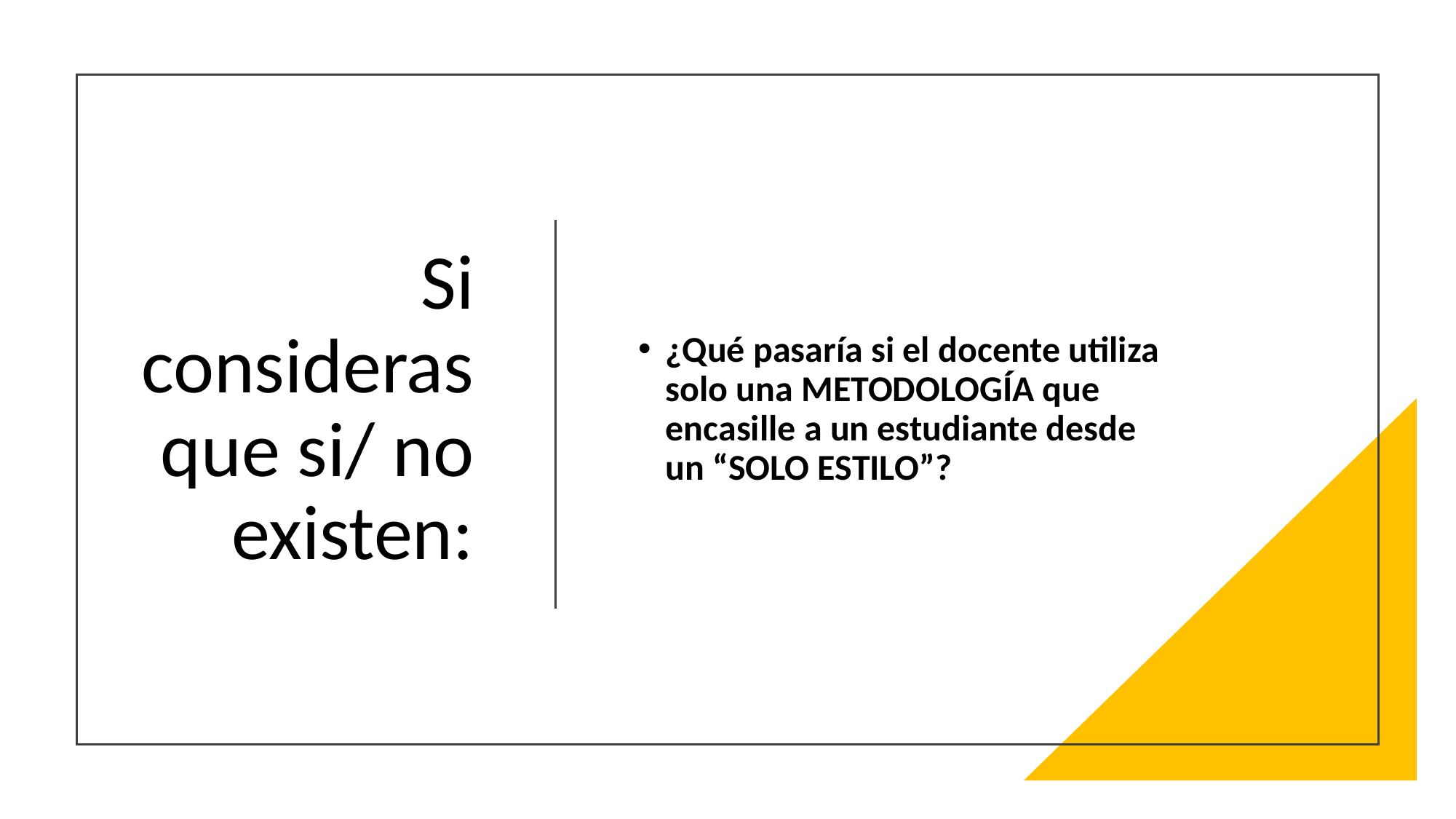

# Si consideras que si/ no existen:
¿Qué pasaría si el docente utiliza solo una METODOLOGÍA que encasille a un estudiante desde un “SOLO ESTILO”?